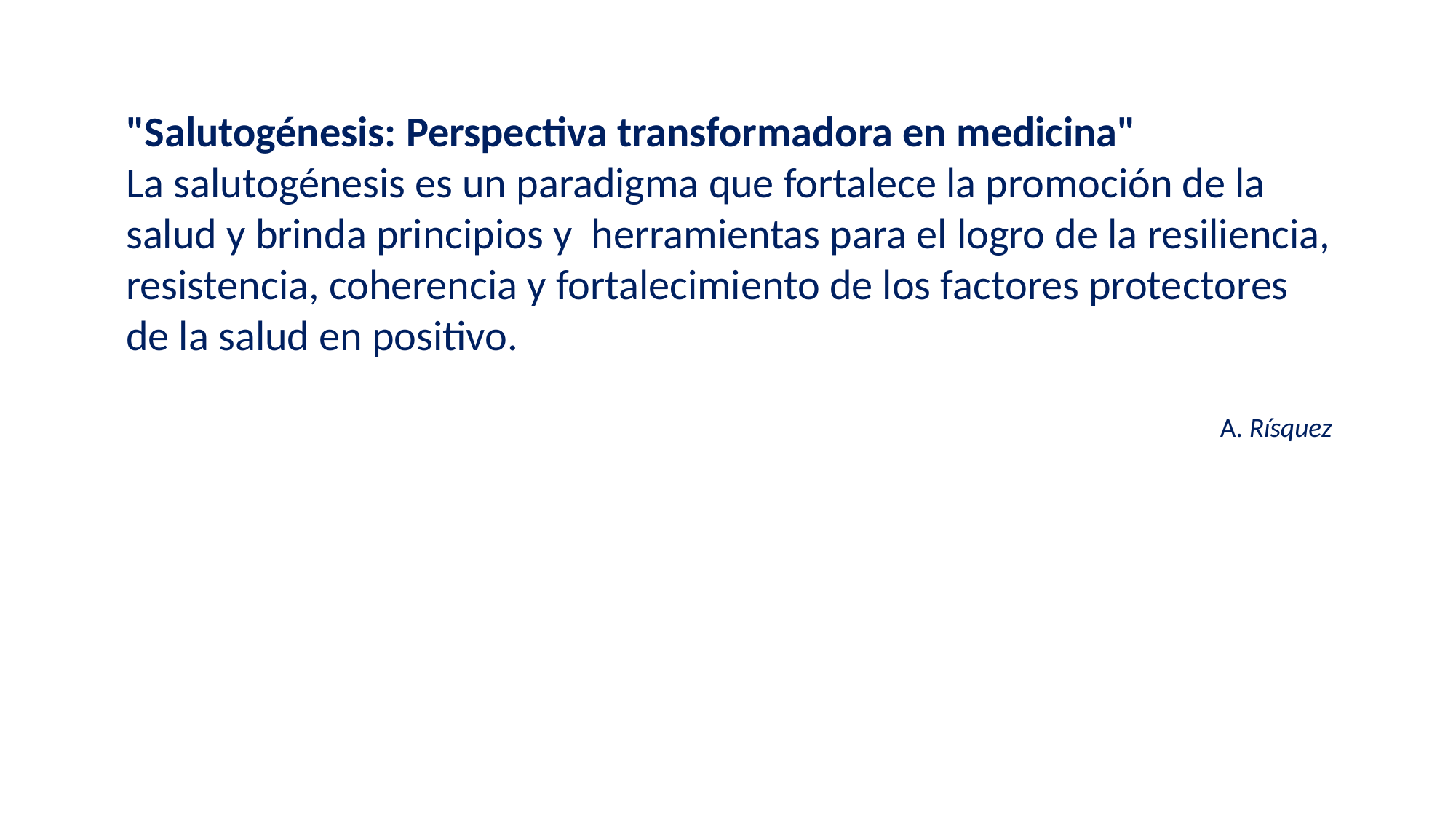

"Salutogénesis: Perspectiva transformadora en medicina"
La salutogénesis es un paradigma que fortalece la promoción de la salud y brinda principios y  herramientas para el logro de la resiliencia, resistencia, coherencia y fortalecimiento de los factores protectores de la salud en positivo.

A. Rísquez